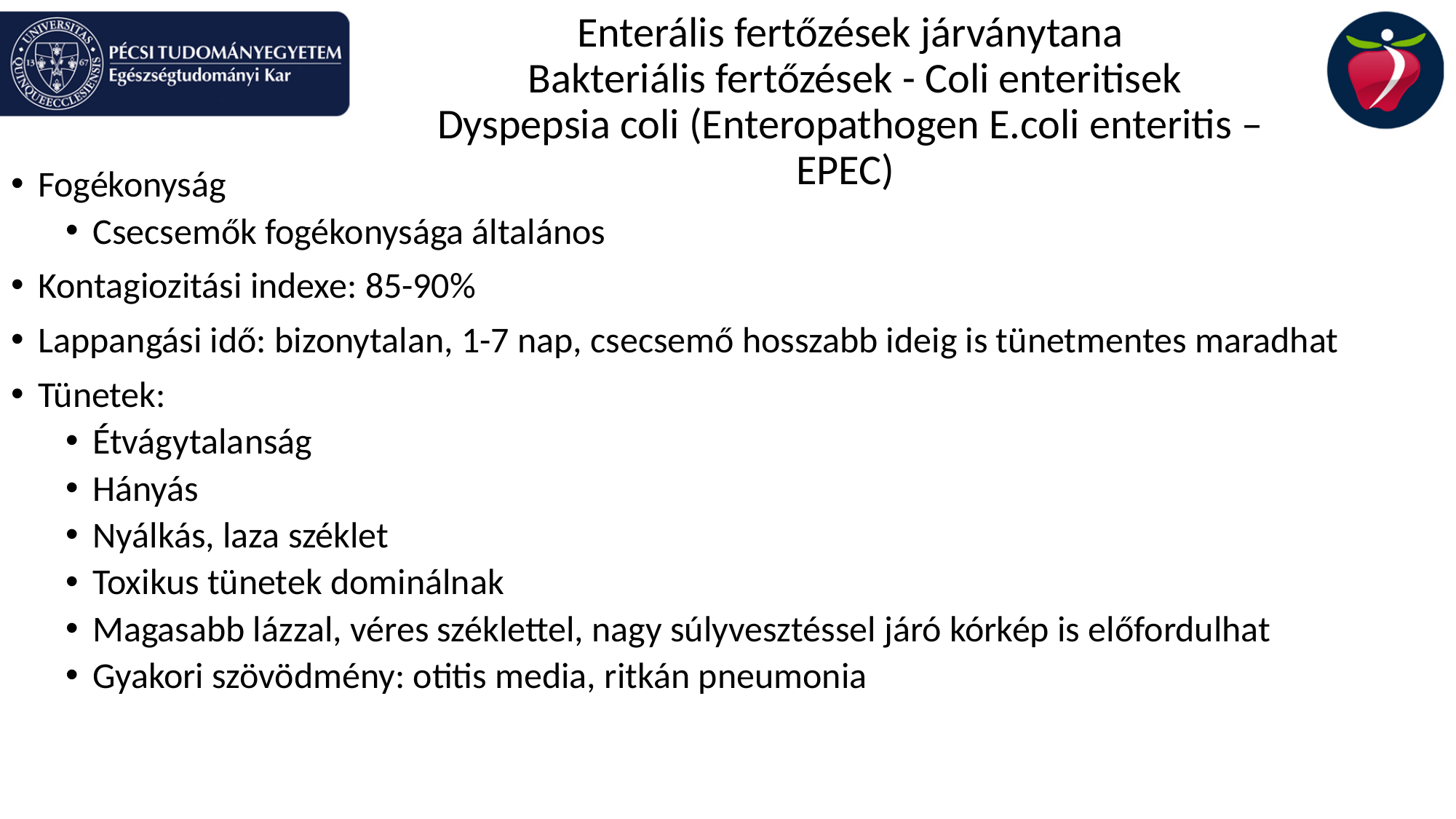

# Enterális fertőzések járványtana Bakteriális fertőzések - Coli enteritisek Dyspepsia coli (Enteropathogen E.coli enteritis –EPEC)
Fogékonyság
Csecsemők fogékonysága általános
Kontagiozitási indexe: 85-90%
Lappangási idő: bizonytalan, 1-7 nap, csecsemő hosszabb ideig is tünetmentes maradhat
Tünetek:
Étvágytalanság
Hányás
Nyálkás, laza széklet
Toxikus tünetek dominálnak
Magasabb lázzal, véres széklettel, nagy súlyvesztéssel járó kórkép is előfordulhat
Gyakori szövödmény: otitis media, ritkán pneumonia